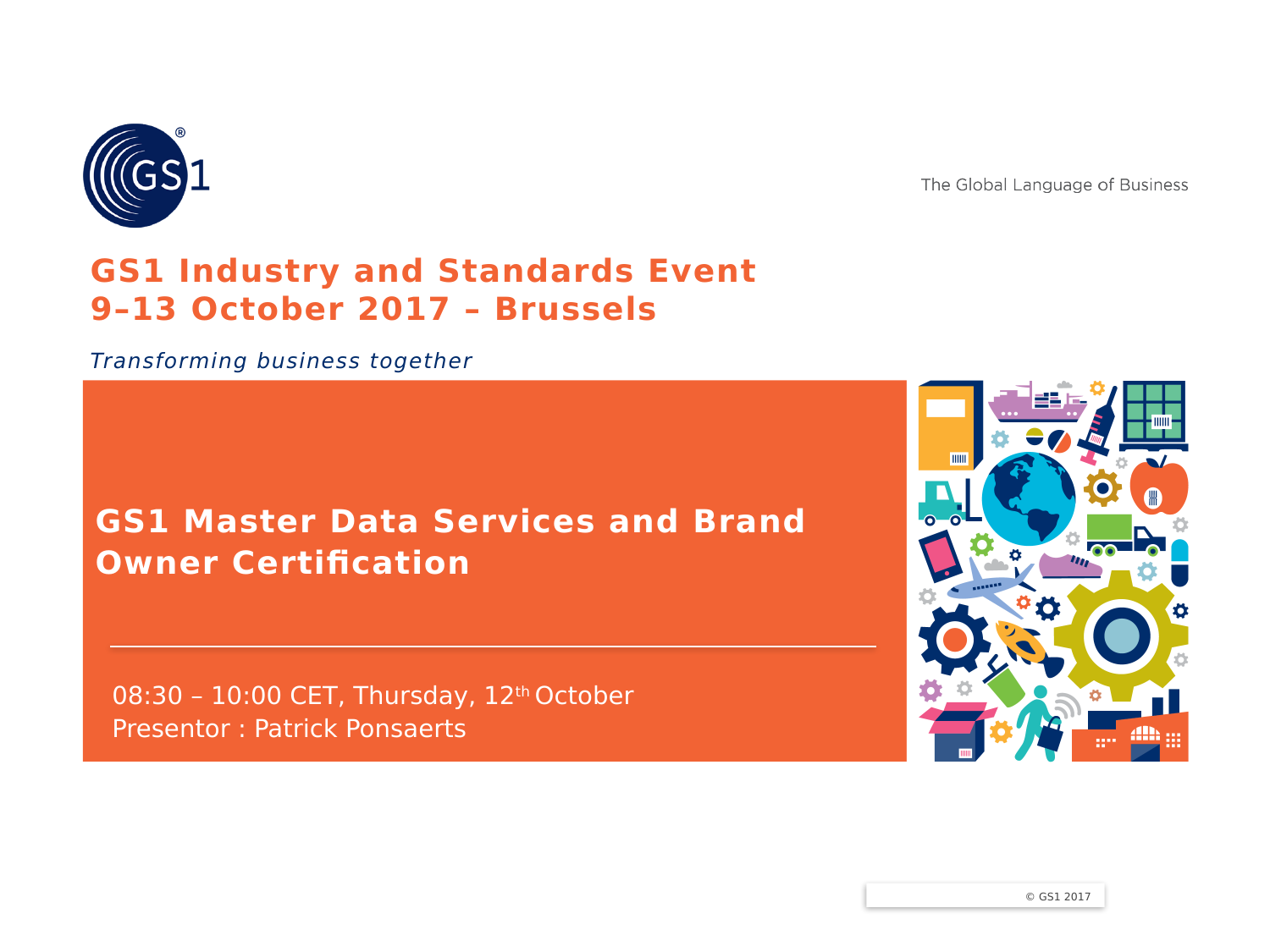

GS1 Industry and Standards Event
9–13 October 2017 – Brussels
Transforming business together
# GS1 Master Data Services and Brand Owner Certification
08:30 – 10:00 CET, Thursday, 12th October
Presentor : Patrick Ponsaerts